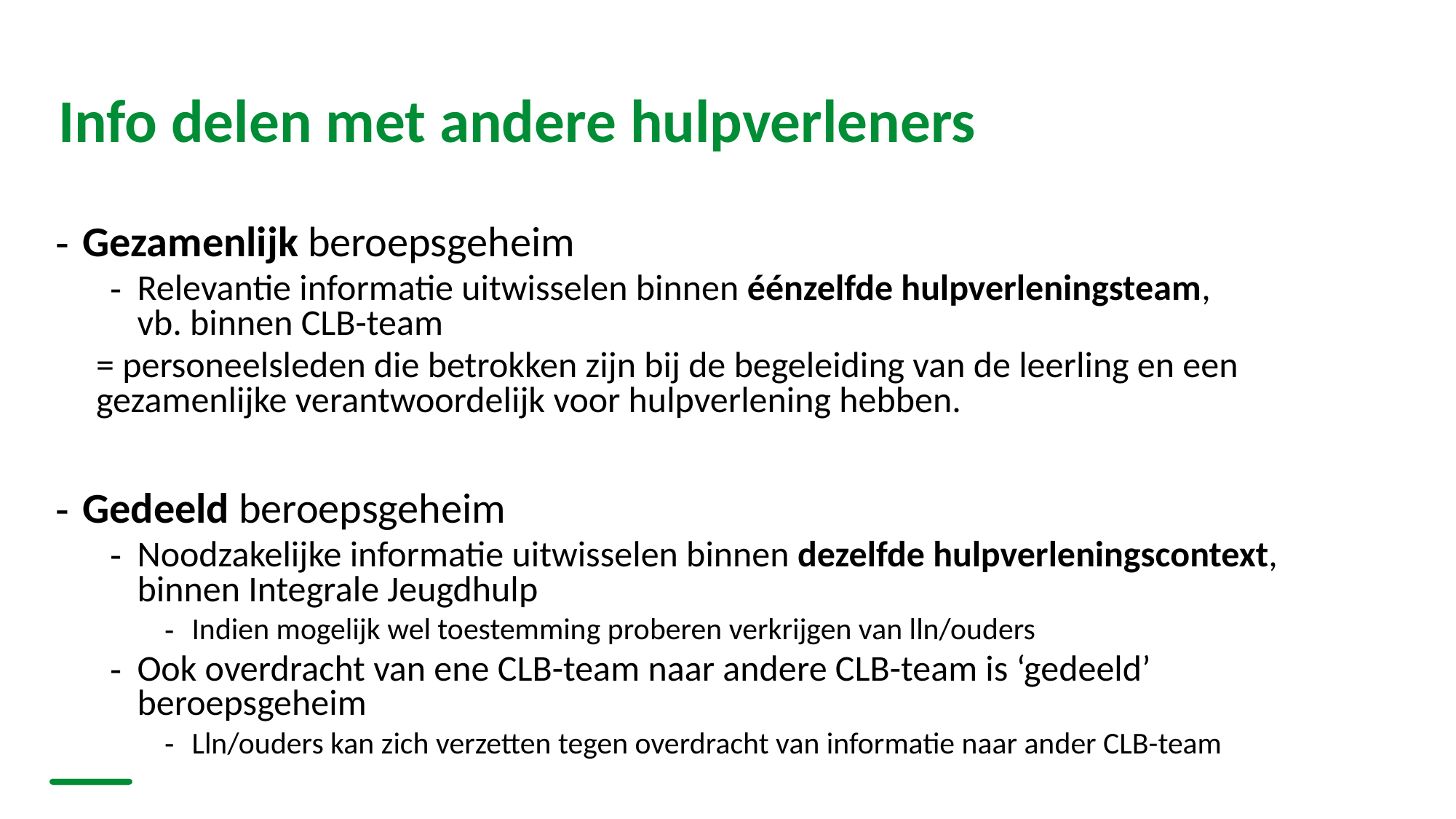

# Info delen met andere hulpverleners
Gezamenlijk beroepsgeheim
Relevantie informatie uitwisselen binnen éénzelfde hulpverleningsteam,
vb. binnen CLB-team
= personeelsleden die betrokken zijn bij de begeleiding van de leerling en een gezamenlijke verantwoordelijk voor hulpverlening hebben.

Gedeeld beroepsgeheim
Noodzakelijke informatie uitwisselen binnen dezelfde hulpverleningscontext, binnen Integrale Jeugdhulp
Indien mogelijk wel toestemming proberen verkrijgen van lln/ouders
Ook overdracht van ene CLB-team naar andere CLB-team is ‘gedeeld’ beroepsgeheim
Lln/ouders kan zich verzetten tegen overdracht van informatie naar ander CLB-team